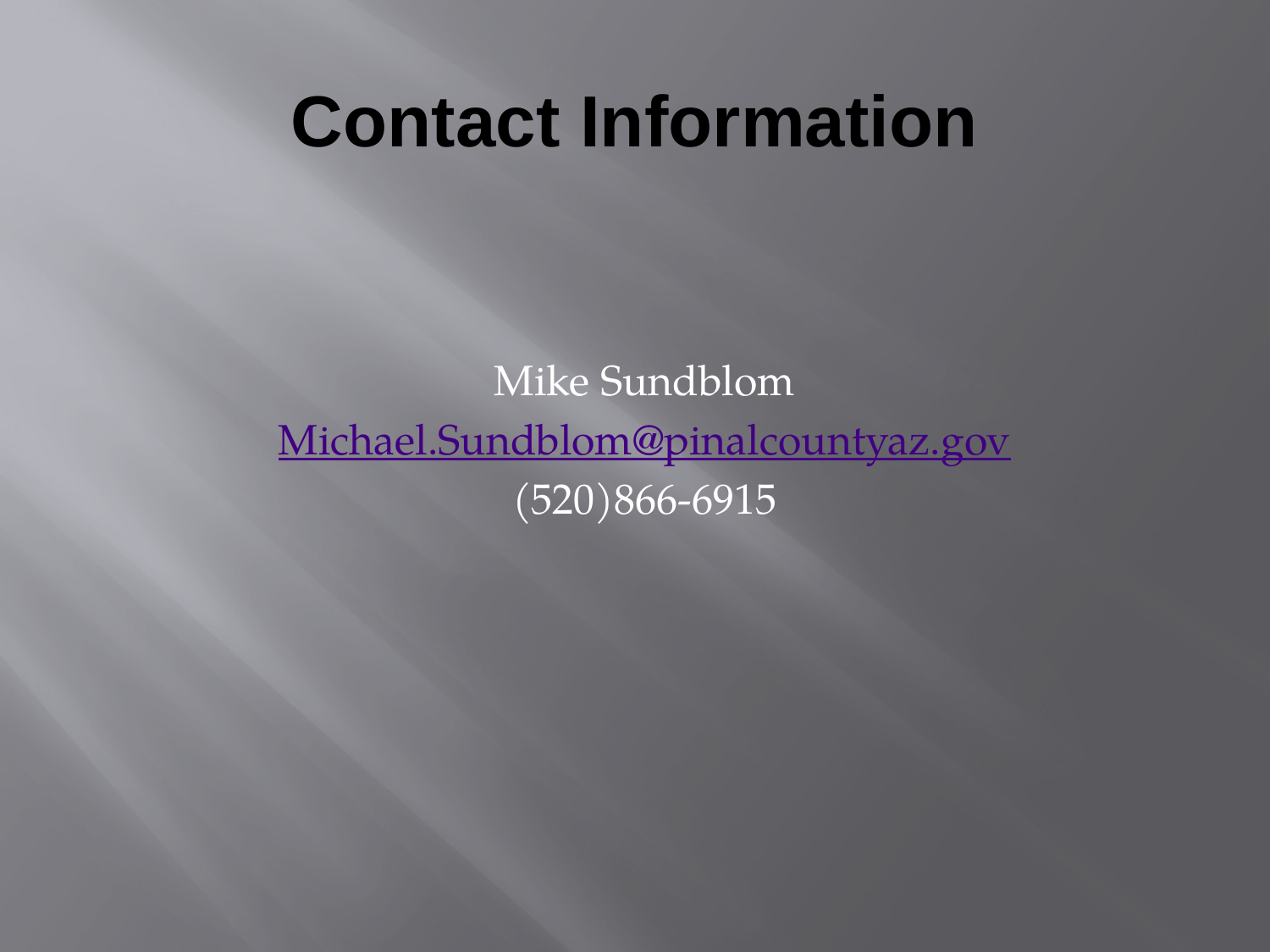

# Contact Information

Mike Sundblom
Michael.Sundblom@pinalcountyaz.gov
(520)866-6915